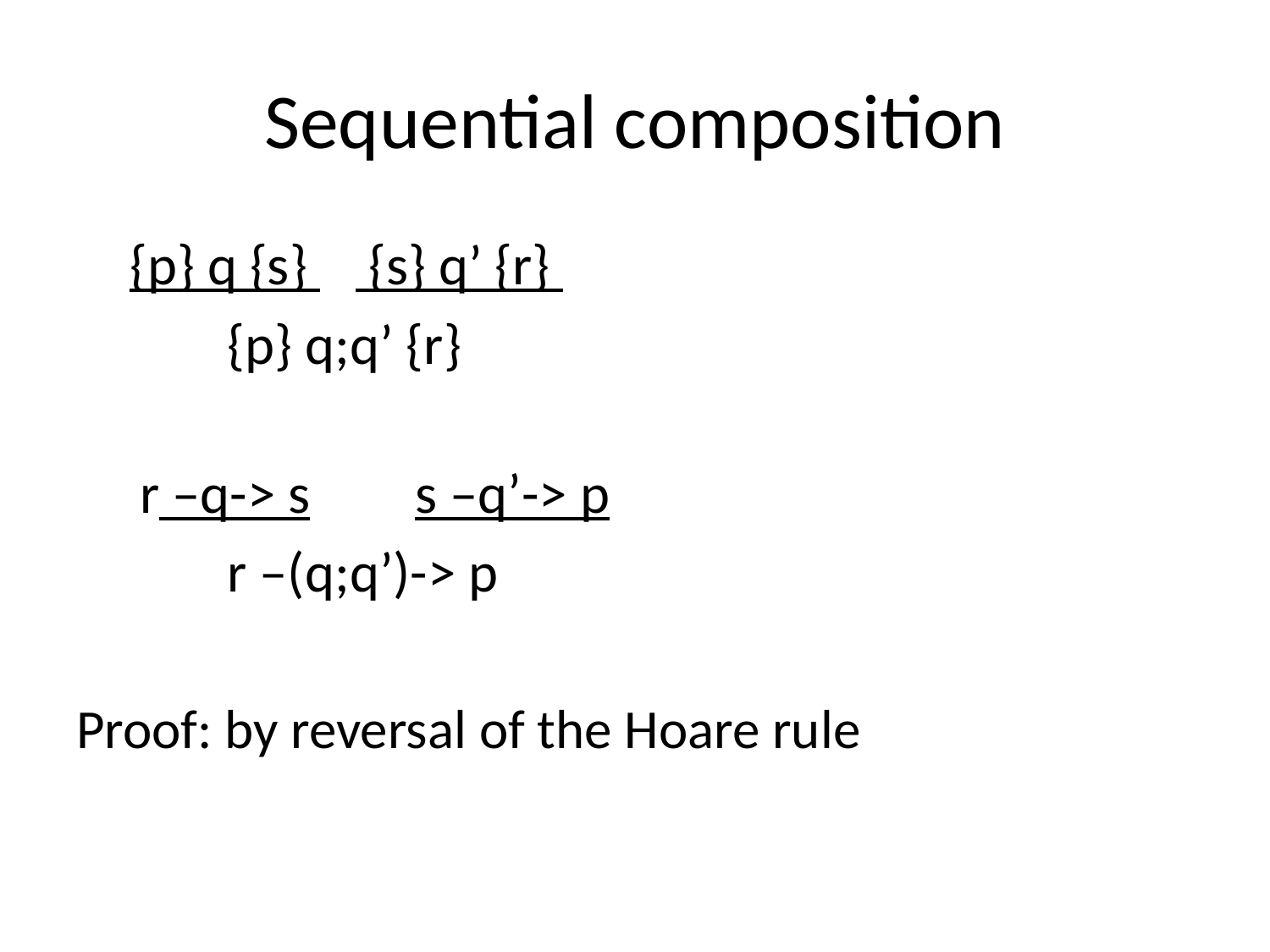

# Sequential composition
{p} q {s} 			 {s} q’ {r}
		   {p} q;q’ {r}

     r –q-> s			s –q’-> p
		   r –(q;q’)-> p

Proof: by reversal of the Hoare rule